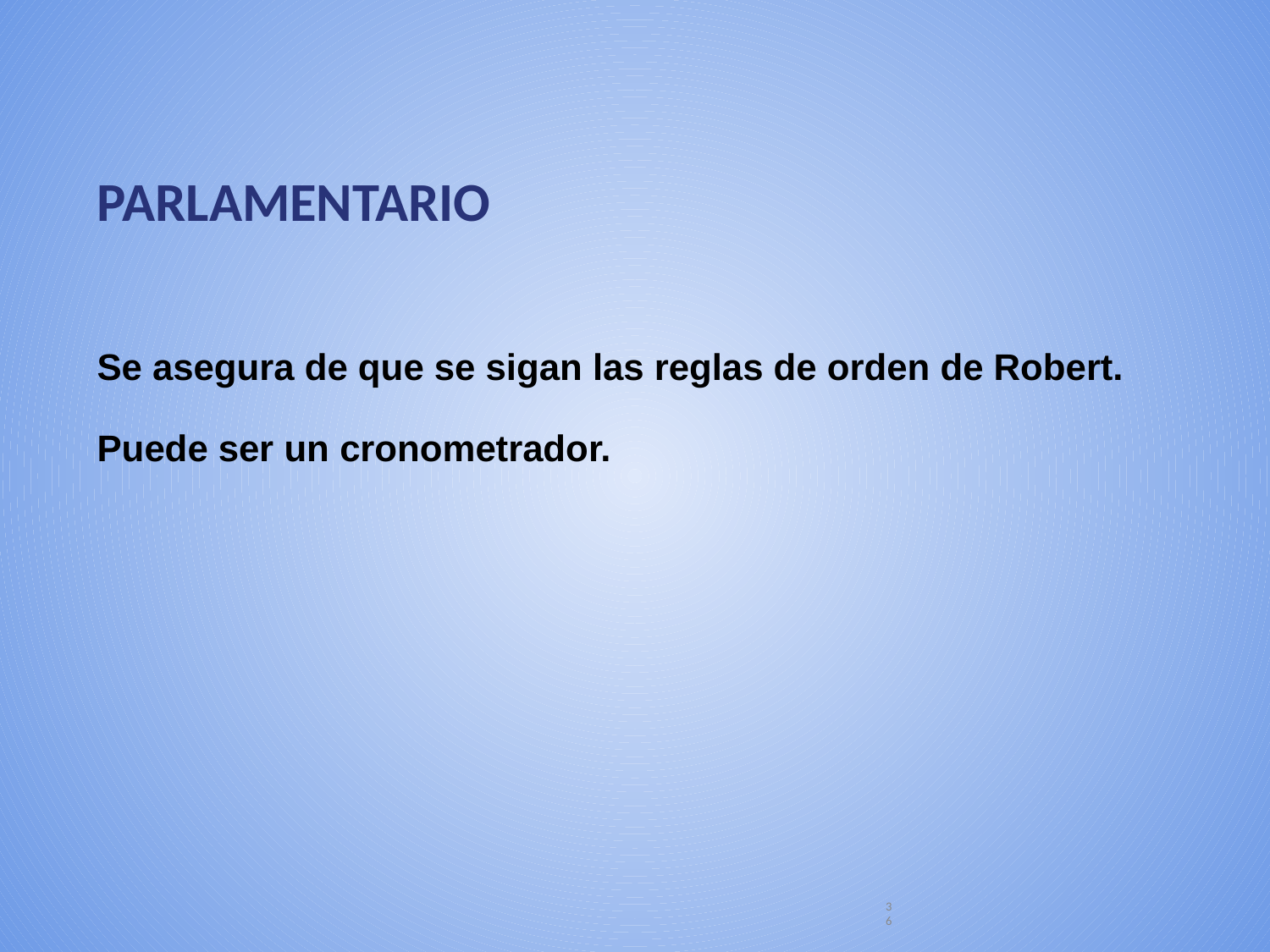

PARLAMENTARIO

Se asegura de que se sigan las reglas de orden de Robert.

Puede ser un cronometrador.
36